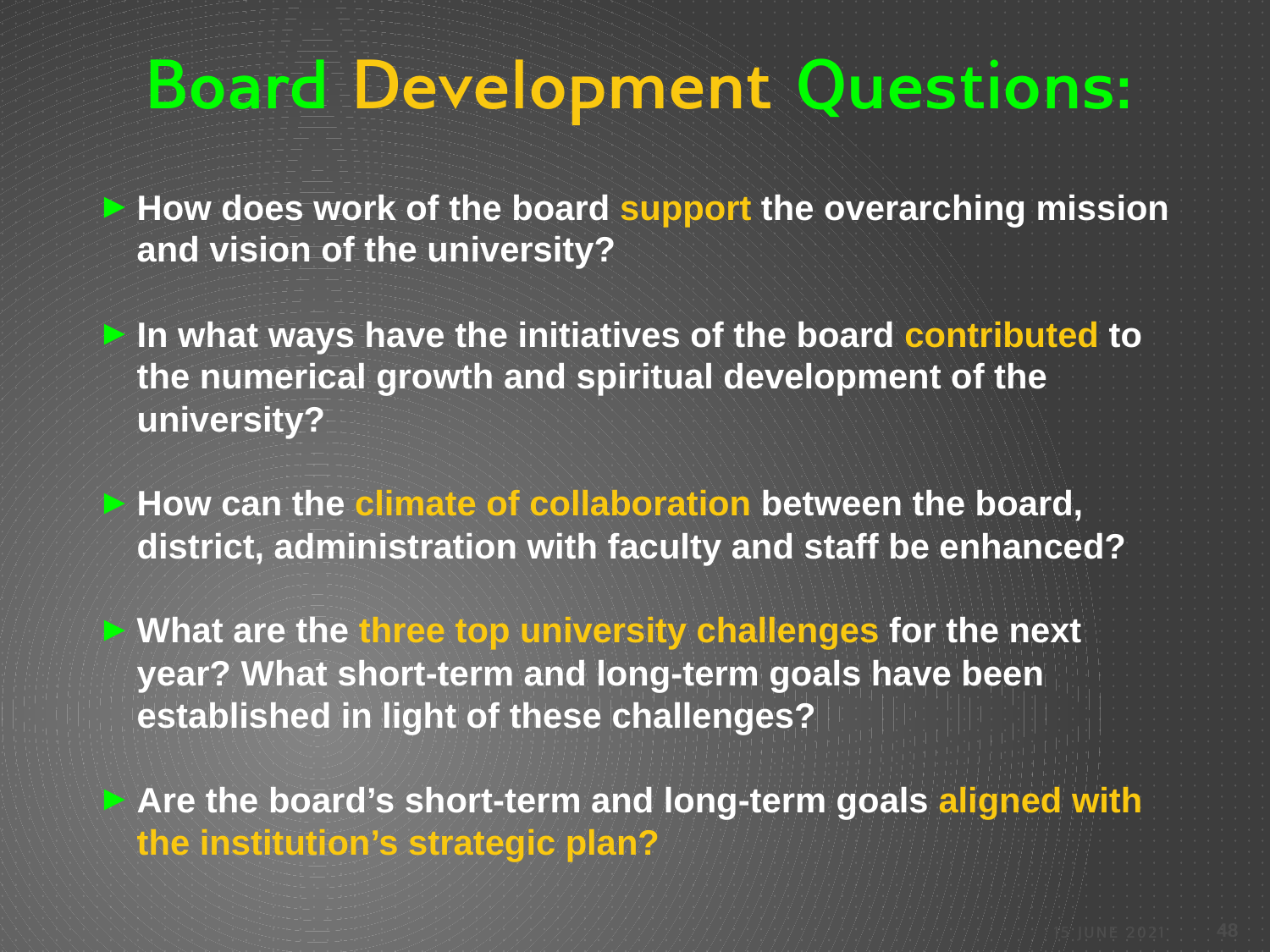

Board Development Questions:
How does work of the board support the overarching mission and vision of the university?

In what ways have the initiatives of the board contributed to the numerical growth and spiritual development of the university?

How can the climate of collaboration between the board, district, administration with faculty and staff be enhanced?

What are the three top university challenges for the next year? What short-term and long-term goals have been established in light of these challenges?

Are the board’s short-term and long-term goals aligned with the institution’s strategic plan?
15 June 2021
48